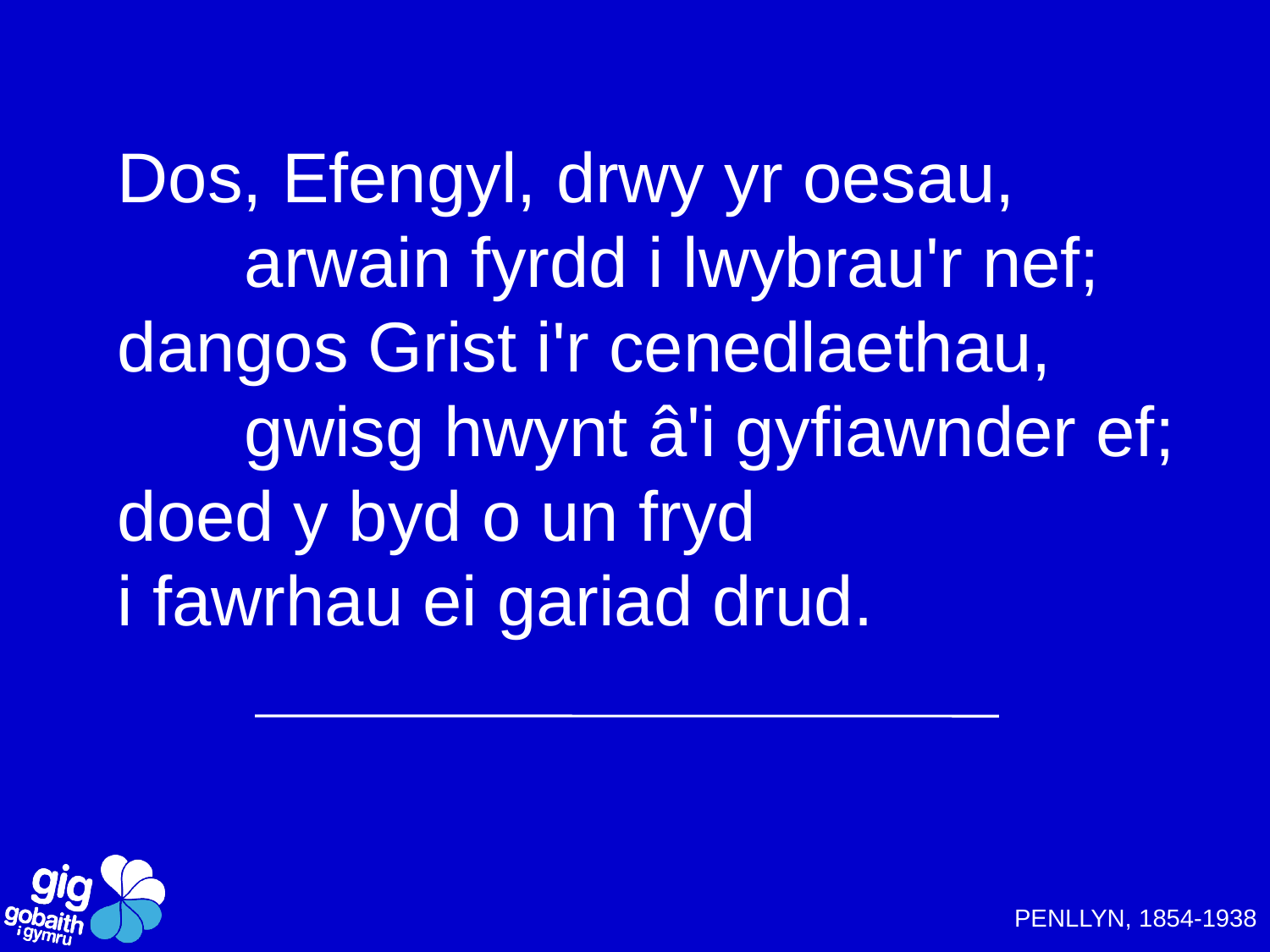

Dos, Efengyl, drwy yr oesau,
	arwain fyrdd i lwybrau'r nef;
dangos Grist i'r cenedlaethau,
	gwisg hwynt â'i gyfiawnder ef;
doed y byd o un fryd
i fawrhau ei gariad drud.
PENLLYN, 1854-1938